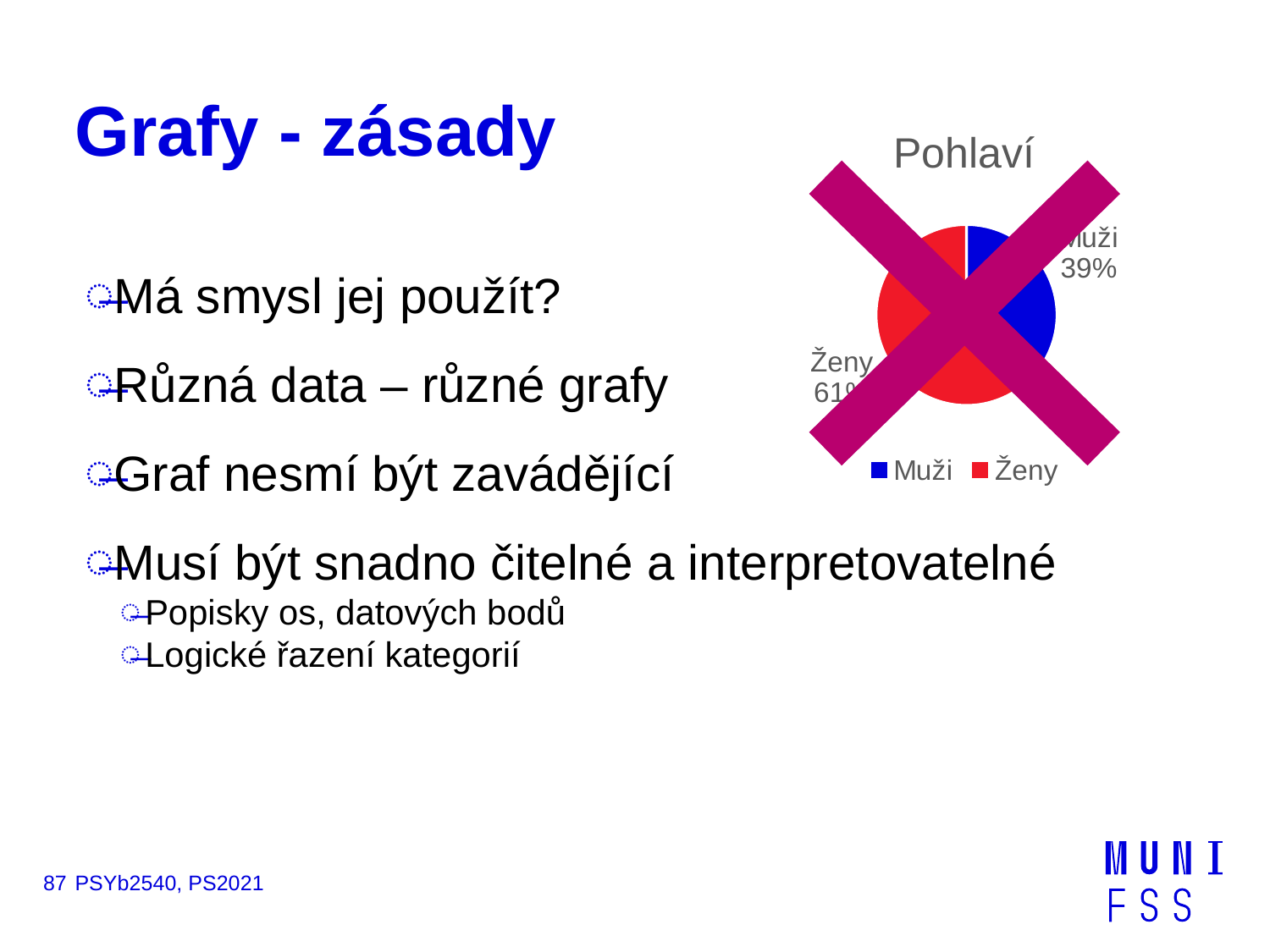

# Grafy - zásady

### Chart:

| Category | Pohlaví |
|---|---|
| Muži | 150.0 |
| Ženy | 230.0 |
Má smysl jej použít?
Různá data – různé grafy
Graf nesmí být zavádějící
Musí být snadno čitelné a interpretovatelné
Popisky os, datových bodů
Logické řazení kategorií

87
PSYb2540, PS2021